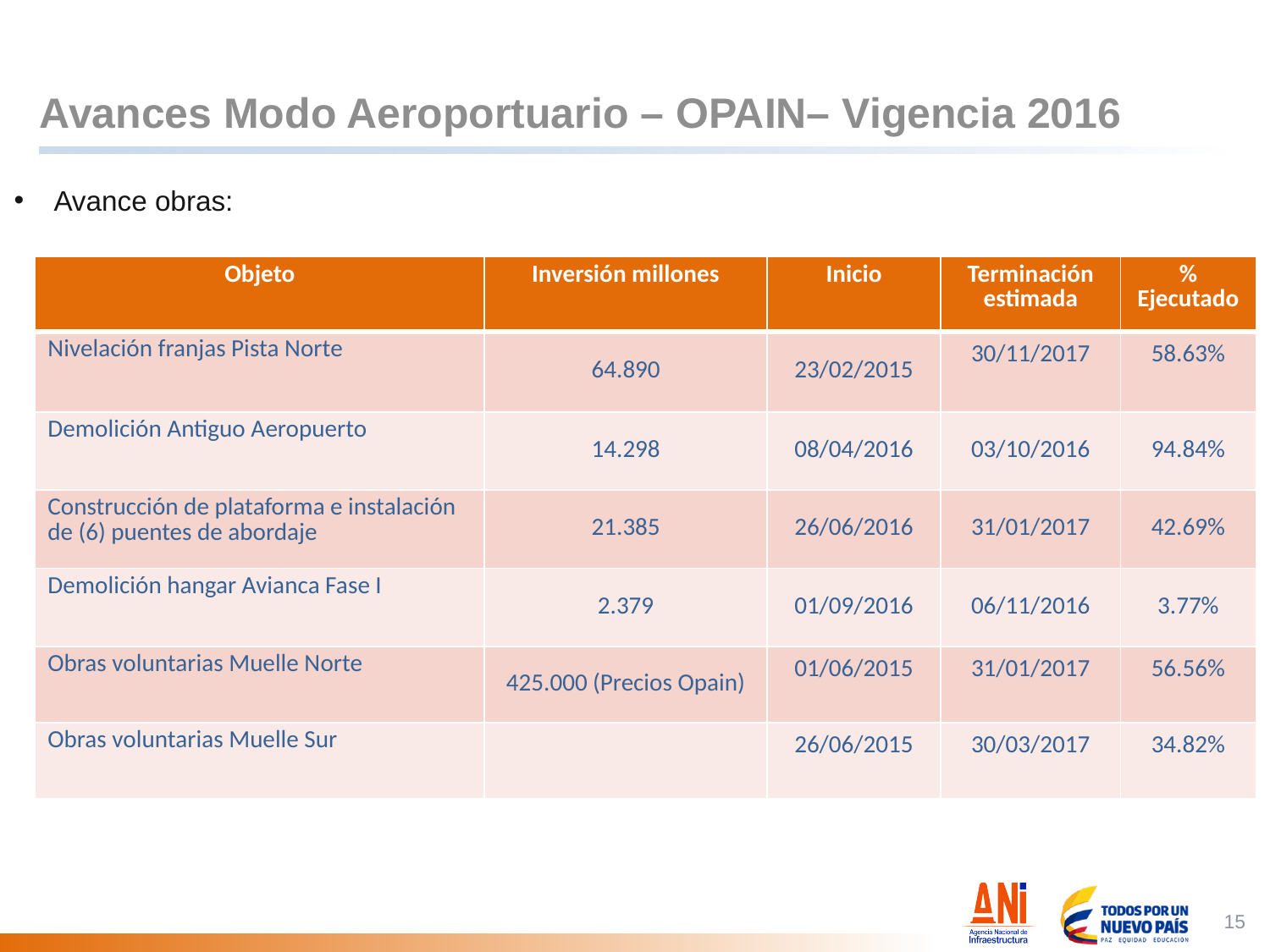

# Avances Modo Aeroportuario – OPAIN– Vigencia 2016
Avance obras:

| Objeto | Inversión millones | Inicio | Terminación estimada | % Ejecutado |
| --- | --- | --- | --- | --- |
| Nivelación franjas Pista Norte | 64.890 | 23/02/2015 | 30/11/2017 | 58.63% |
| Demolición Antiguo Aeropuerto | 14.298 | 08/04/2016 | 03/10/2016 | 94.84% |
| Construcción de plataforma e instalación de (6) puentes de abordaje | 21.385 | 26/06/2016 | 31/01/2017 | 42.69% |
| Demolición hangar Avianca Fase I | 2.379 | 01/09/2016 | 06/11/2016 | 3.77% |
| Obras voluntarias Muelle Norte | 425.000 (Precios Opain) | 01/06/2015 | 31/01/2017 | 56.56% |
| Obras voluntarias Muelle Sur |  | 26/06/2015 | 30/03/2017 | 34.82% |
15